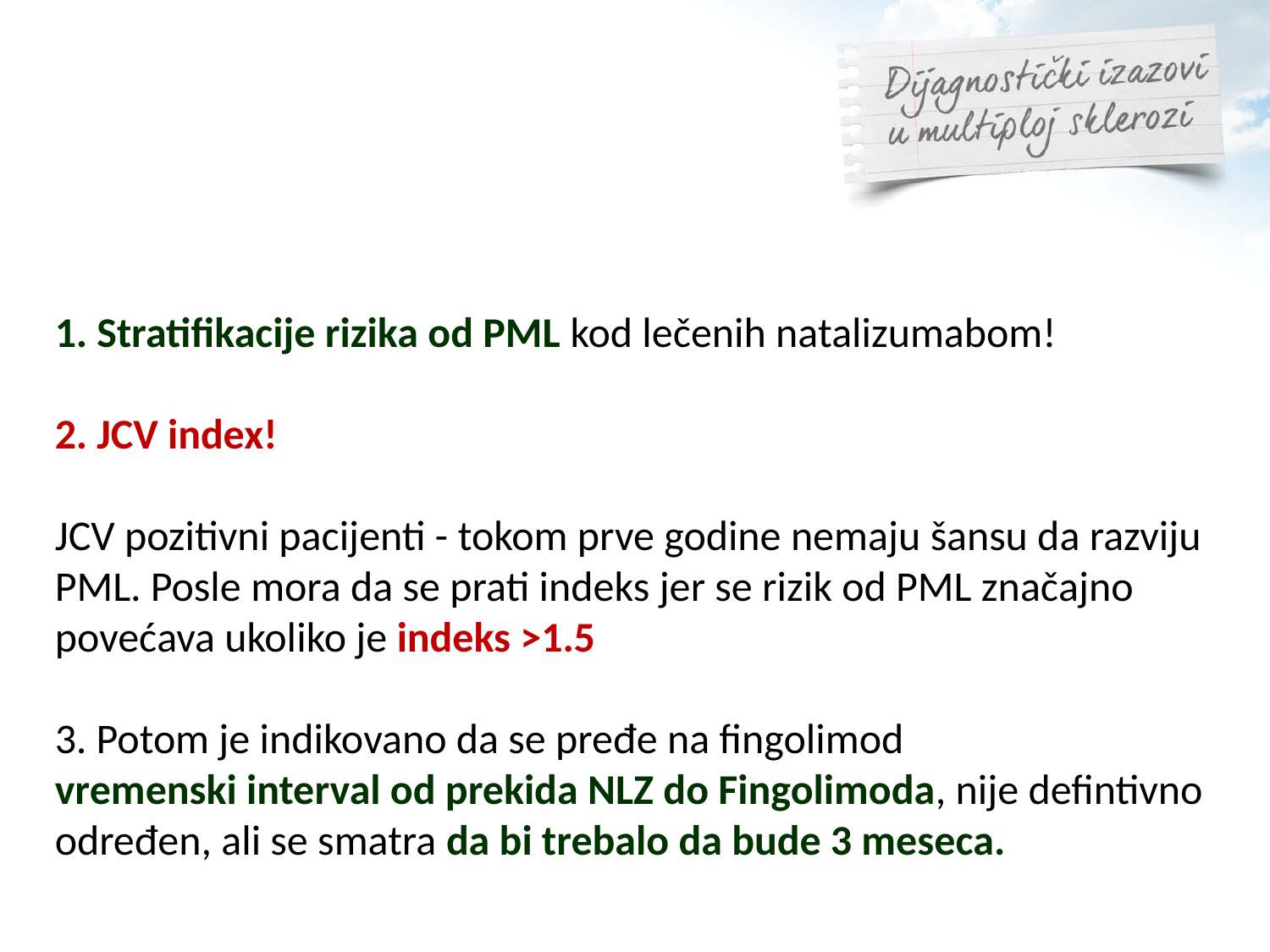

1. Stratifikacije rizika od PML kod lečenih natalizumabom!
2. JCV index!
JCV pozitivni pacijenti - tokom prve godine nemaju šansu da razviju PML. Posle mora da se prati indeks jer se rizik od PML značajno povećava ukoliko je indeks >1.5
3. Potom je indikovano da se pređe na fingolimod
vremenski interval od prekida NLZ do Fingolimoda, nije defintivno određen, ali se smatra da bi trebalo da bude 3 meseca.